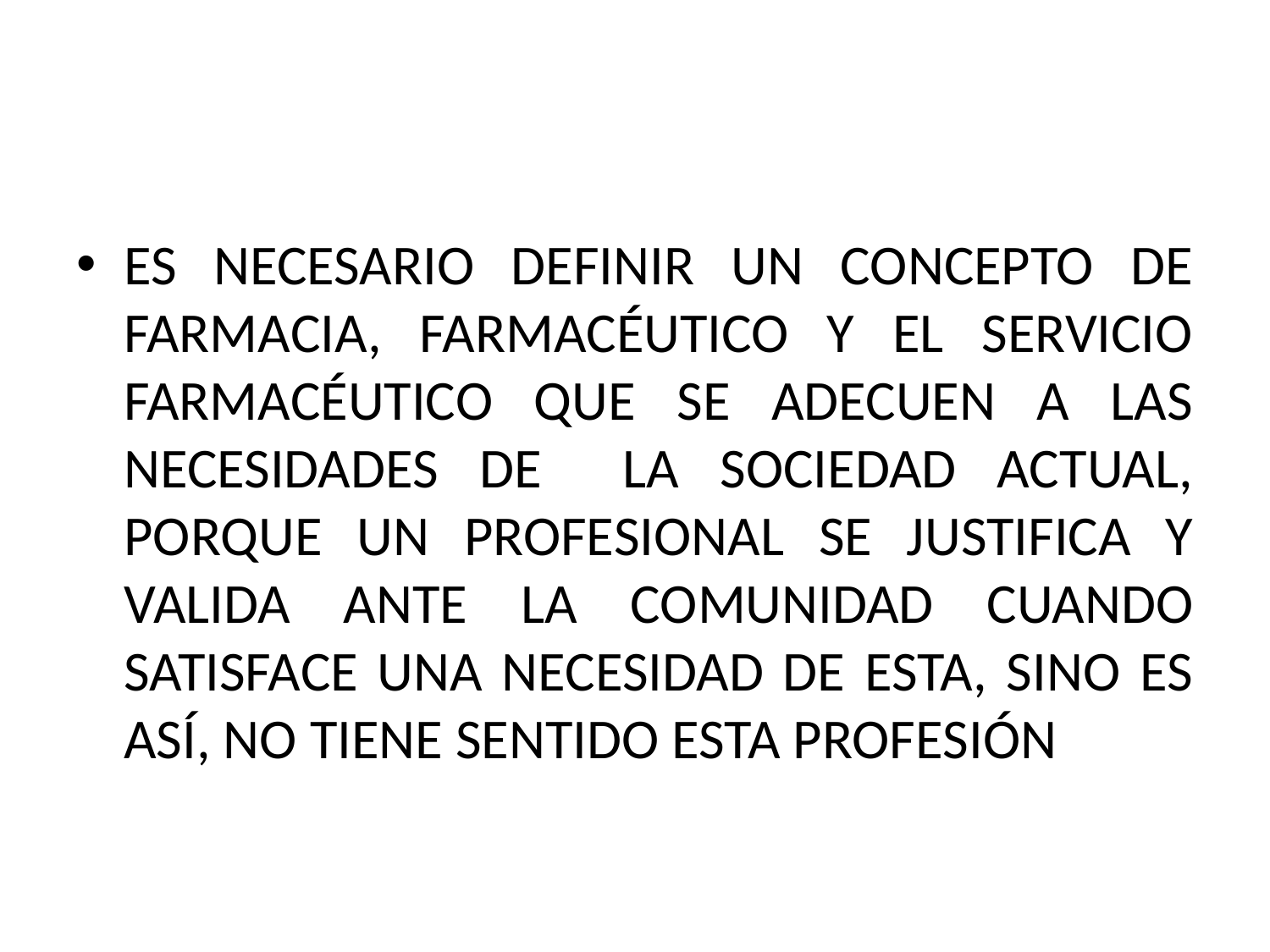

#
ES NECESARIO DEFINIR UN CONCEPTO DE FARMACIA, FARMACÉUTICO Y EL SERVICIO FARMACÉUTICO QUE SE ADECUEN A LAS NECESIDADES DE  LA SOCIEDAD ACTUAL, PORQUE UN PROFESIONAL SE JUSTIFICA Y VALIDA ANTE LA COMUNIDAD CUANDO SATISFACE UNA NECESIDAD DE ESTA, SINO ES ASÍ, NO TIENE SENTIDO ESTA PROFESIÓN